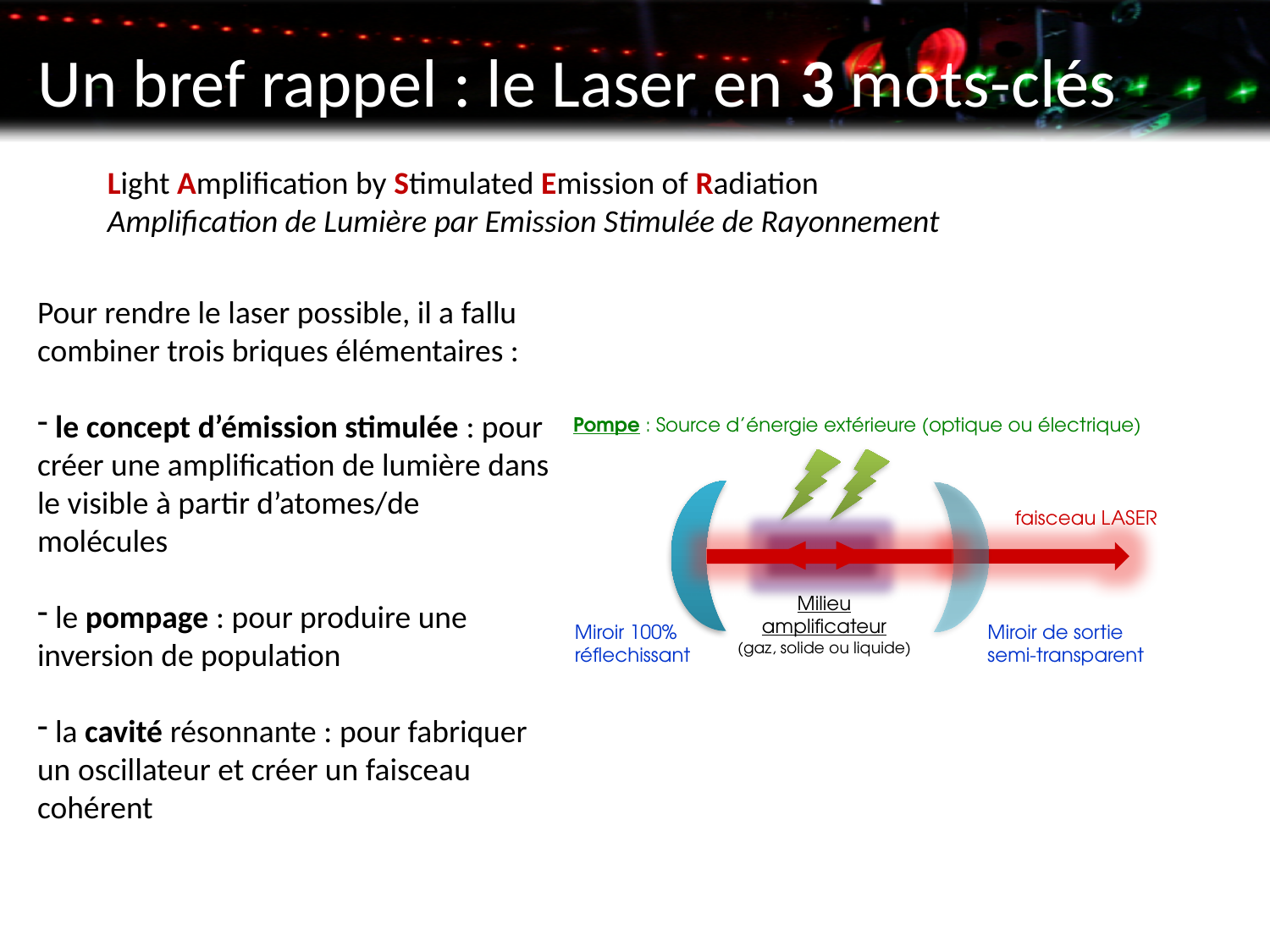

Un bref rappel : le Laser en 3 mots-clés
Light Amplification by Stimulated Emission of Radiation
Amplification de Lumière par Emission Stimulée de Rayonnement
Pour rendre le laser possible, il a fallu combiner trois briques élémentaires :

 le concept d’émission stimulée : pour créer une amplification de lumière dans le visible à partir d’atomes/de molécules

 le pompage : pour produire une inversion de population

 la cavité résonnante : pour fabriquer un oscillateur et créer un faisceau cohérent
Pompe : Source d’énergie extérieure (optique ou électrique)

faisceau LASER

Milieu amplificateur
(gaz, solide ou liquide)
Miroir 100%
réflechissant
Miroir de sortie
semi-transparent